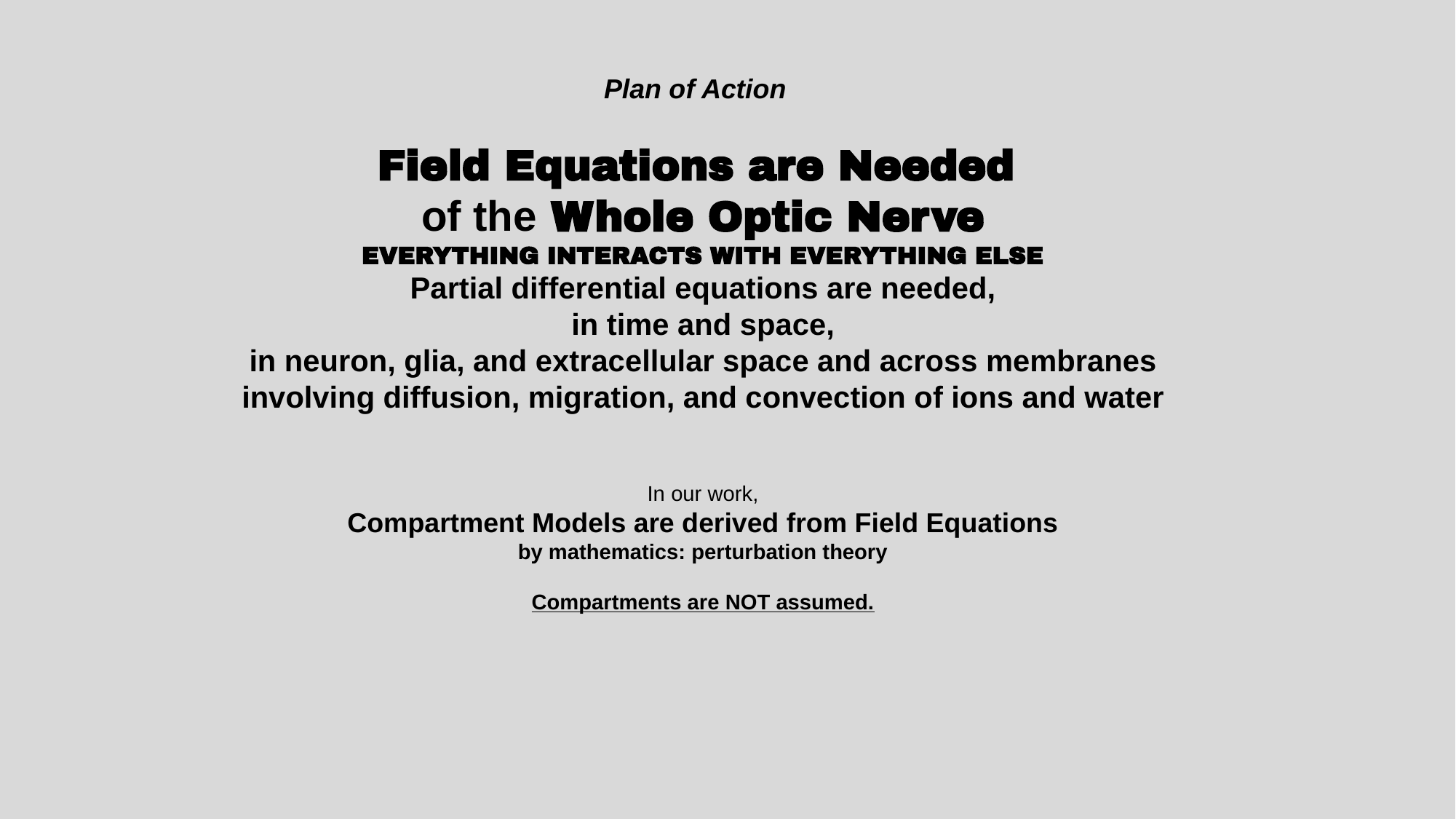

Plan of Action
Field Equations are Needed
of the Whole Optic Nerve
EVERYTHING INTERACTS WITH EVERYTHING ELSE
Partial differential equations are needed,
 in time and space,
in neuron, glia, and extracellular space and across membranes
involving diffusion, migration, and convection of ions and water

In our work,
Compartment Models are derived from Field Equations
by mathematics: perturbation theory

Compartments are NOT assumed.